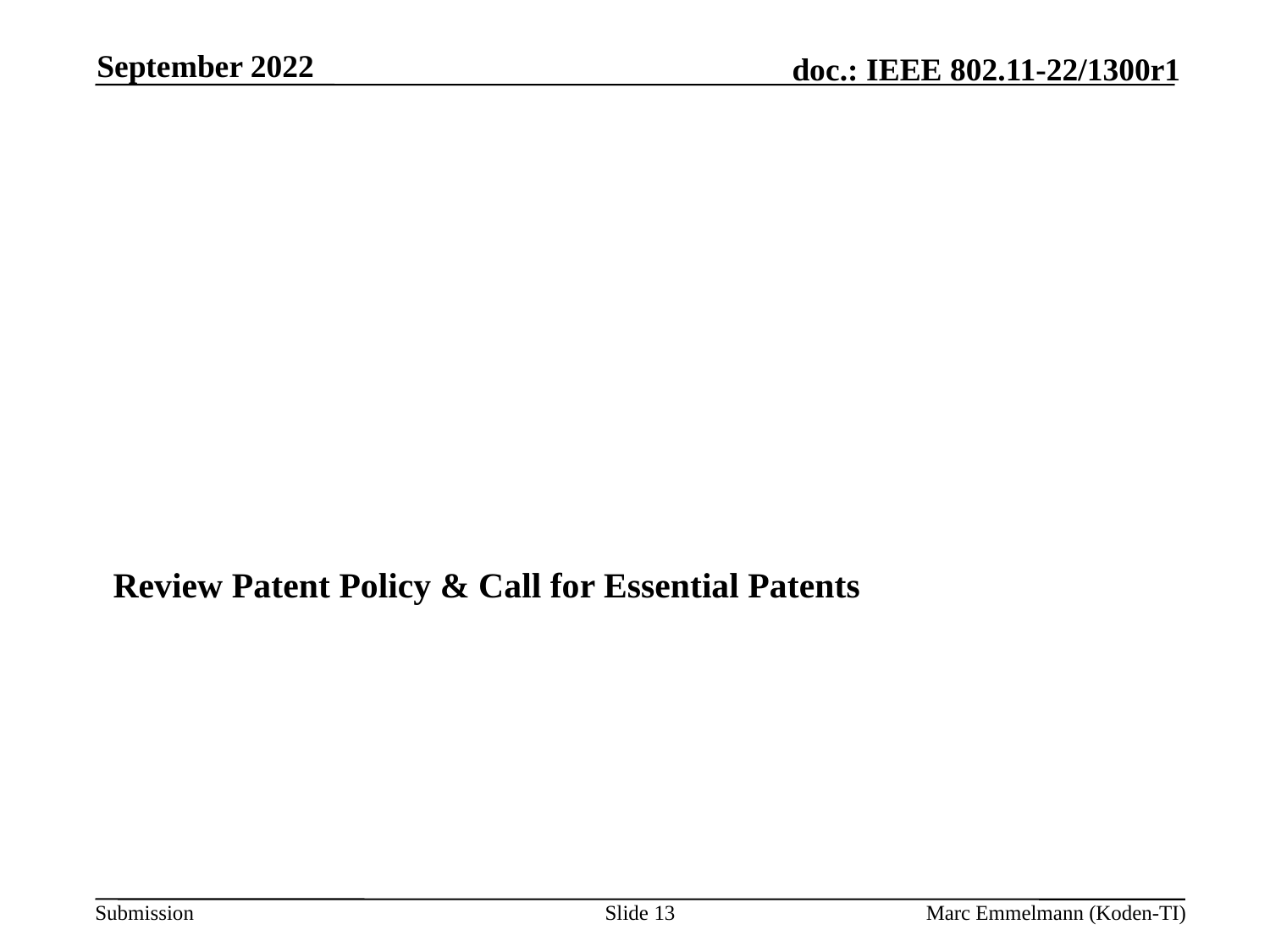

September 2022
Review Patent Policy & Call for Essential Patents
#
Slide 13
Marc Emmelmann (Koden-TI)